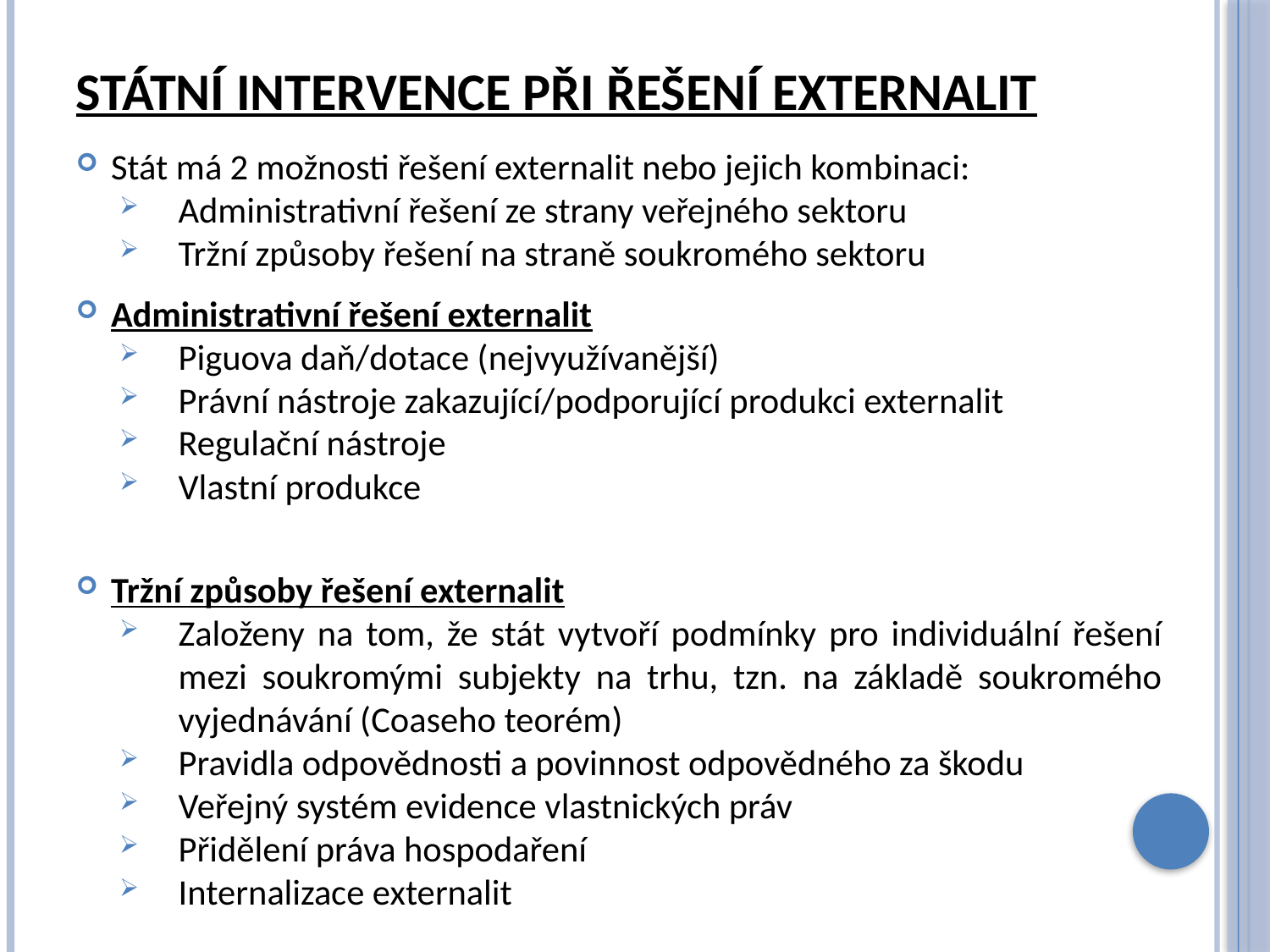

# Státní intervence při řešení externalit
Stát má 2 možnosti řešení externalit nebo jejich kombinaci:
Administrativní řešení ze strany veřejného sektoru
Tržní způsoby řešení na straně soukromého sektoru
Administrativní řešení externalit
Piguova daň/dotace (nejvyužívanější)
Právní nástroje zakazující/podporující produkci externalit
Regulační nástroje
Vlastní produkce

Tržní způsoby řešení externalit
Založeny na tom, že stát vytvoří podmínky pro individuální řešení mezi soukromými subjekty na trhu, tzn. na základě soukromého vyjednávání (Coaseho teorém)
Pravidla odpovědnosti a povinnost odpovědného za škodu
Veřejný systém evidence vlastnických práv
Přidělení práva hospodaření
Internalizace externalit